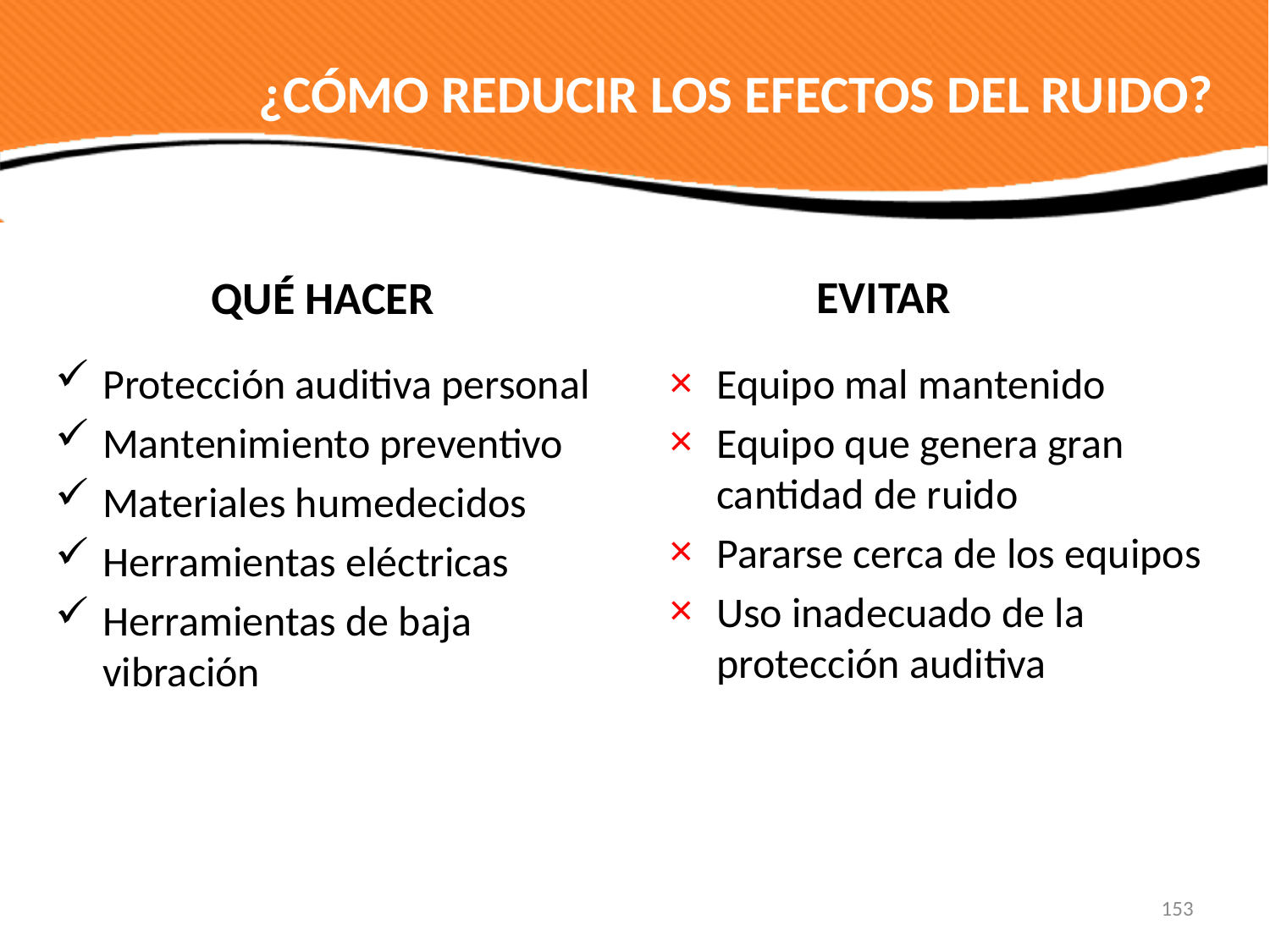

# ¿CÓMO REDUCIR LOS EFECTOS DEL RUIDO?
QUÉ HACER
EVITAR
Protección auditiva personal
Mantenimiento preventivo
Materiales humedecidos
Herramientas eléctricas
Herramientas de baja vibración
Equipo mal mantenido
Equipo que genera gran cantidad de ruido
Pararse cerca de los equipos
Uso inadecuado de la protección auditiva

153